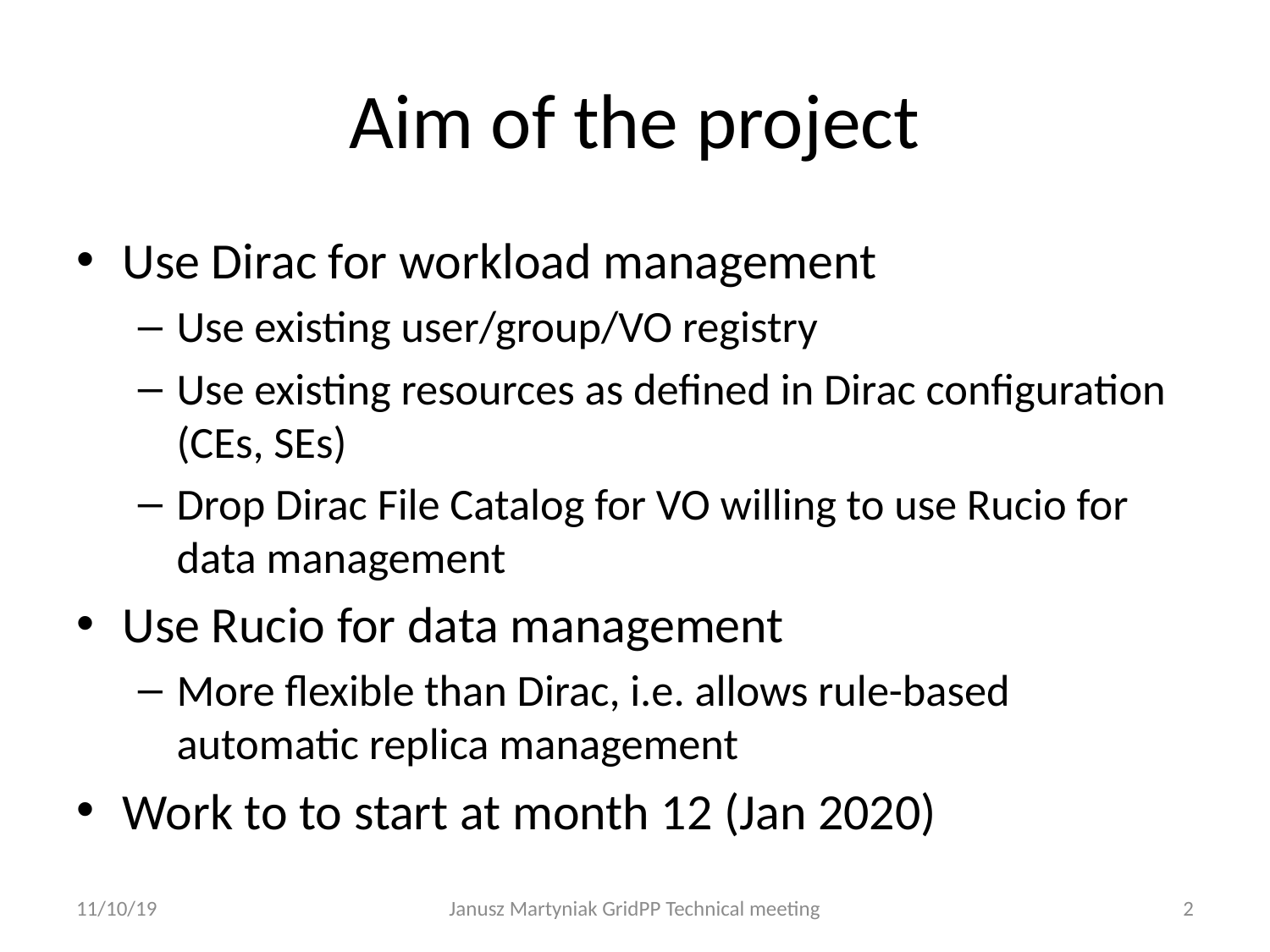

# Aim of the project
Use Dirac for workload management
Use existing user/group/VO registry
Use existing resources as defined in Dirac configuration (CEs, SEs)
Drop Dirac File Catalog for VO willing to use Rucio for data management
Use Rucio for data management
More flexible than Dirac, i.e. allows rule-based automatic replica management
Work to to start at month 12 (Jan 2020)

11/10/19
Janusz Martyniak GridPP Technical meeting
2